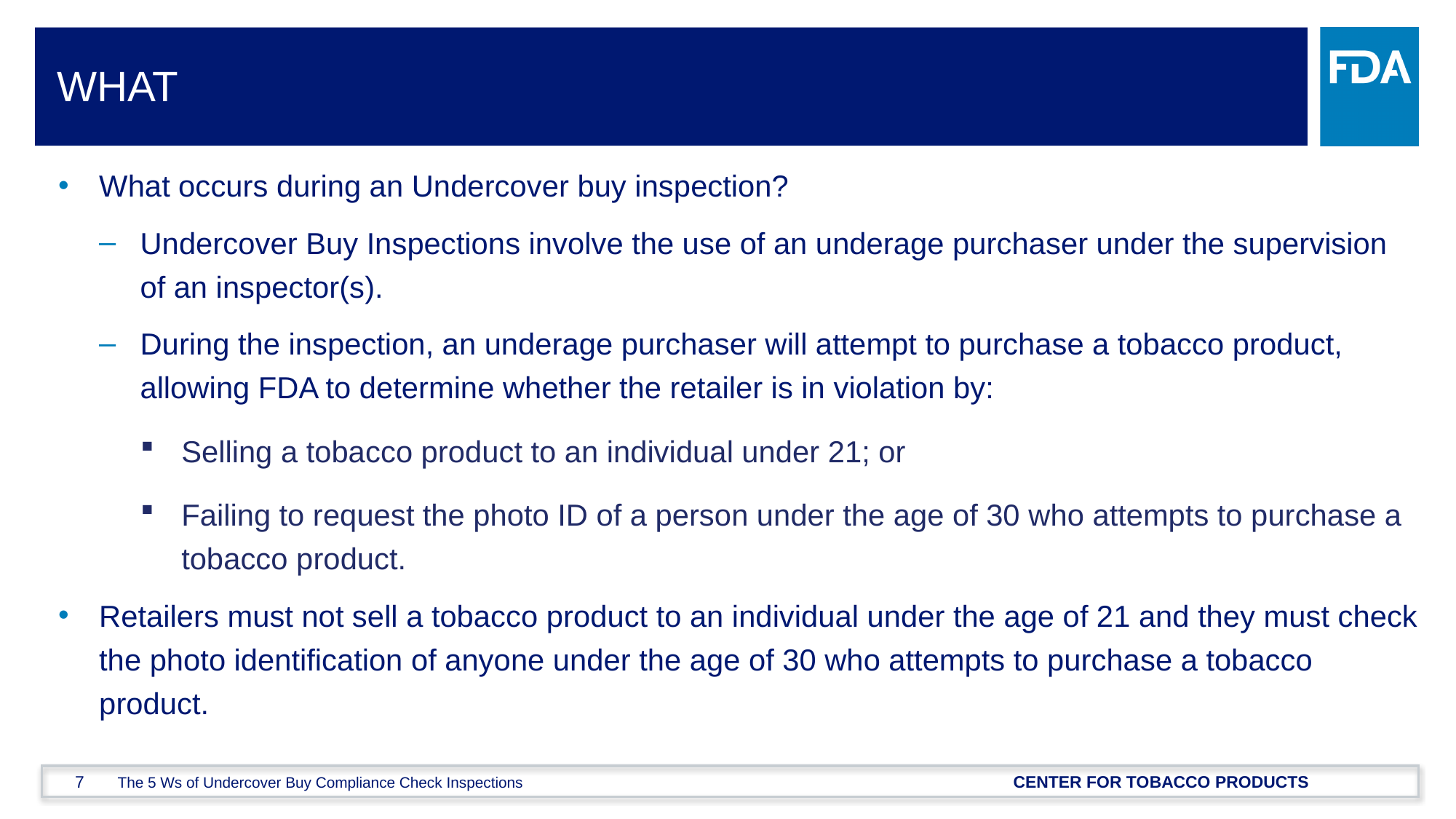

# What
What occurs during an Undercover buy inspection?
Undercover Buy Inspections involve the use of an underage purchaser under the supervision of an inspector(s).
During the inspection, an underage purchaser will attempt to purchase a tobacco product, allowing FDA to determine whether the retailer is in violation by:
Selling a tobacco product to an individual under 21; or
Failing to request the photo ID of a person under the age of 30 who attempts to purchase a tobacco product.
Retailers must not sell a tobacco product to an individual under the age of 21 and they must check the photo identification of anyone under the age of 30 who attempts to purchase a tobacco product.